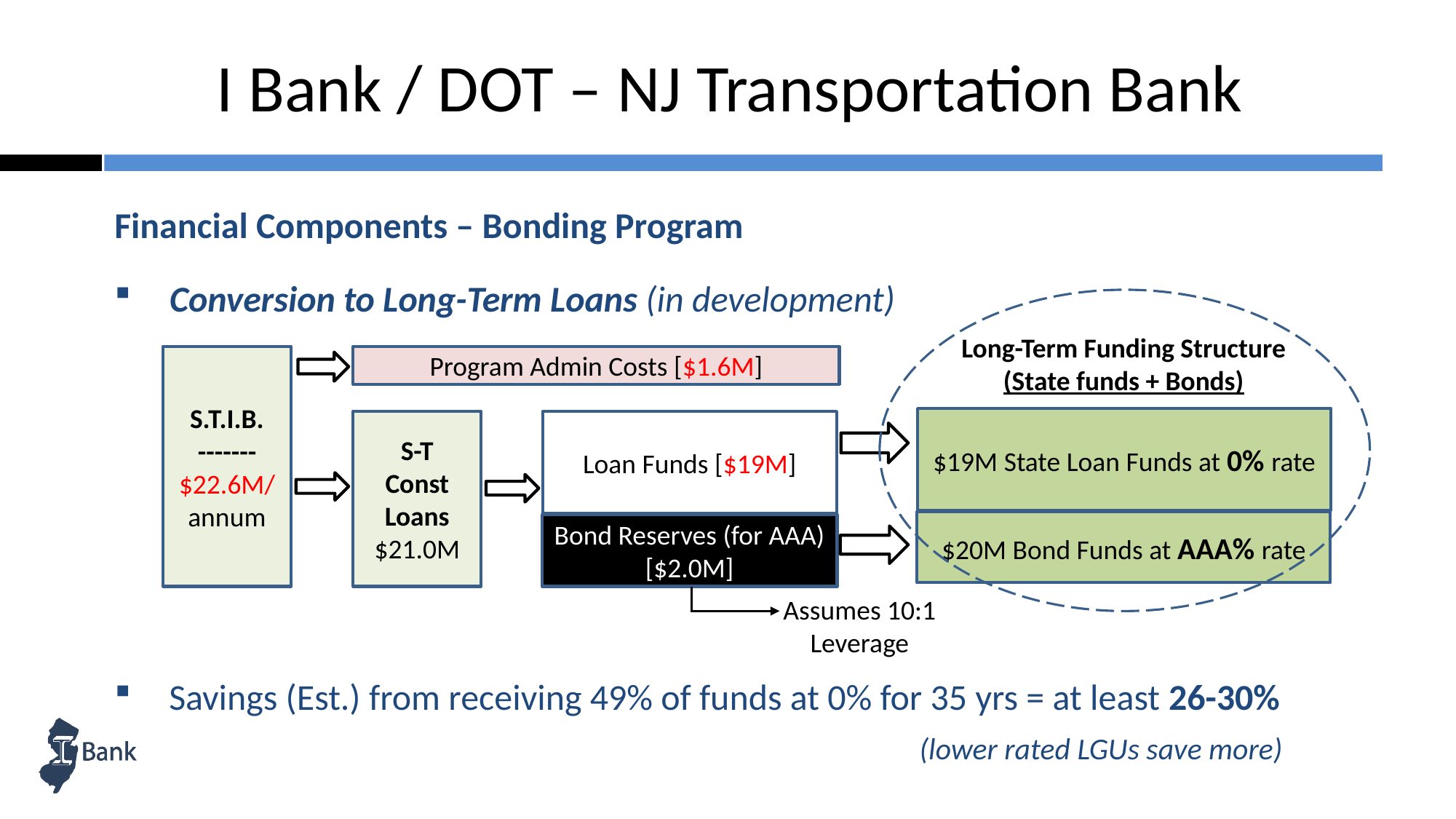

I Bank / DOT – NJ Transportation Bank
Financial Components – Bonding Program

Conversion to Long-Term Loans (in development)

Savings (Est.) from receiving 49% of funds at 0% for 35 yrs = at least 26-30%
			     (lower rated LGUs save more)

Long-Term Funding Structure (State funds + Bonds)
S.T.I.B.
-------
$22.6M/ annum
Program Admin Costs [$1.6M]

$19M State Loan Funds at 0% rate
S-T
Const
Loans
$21.0M
Loan Funds [$19M]

$20M Bond Funds at AAA% rate
Bond Reserves (for AAA) [$2.0M]

Assumes 10:1 Leverage